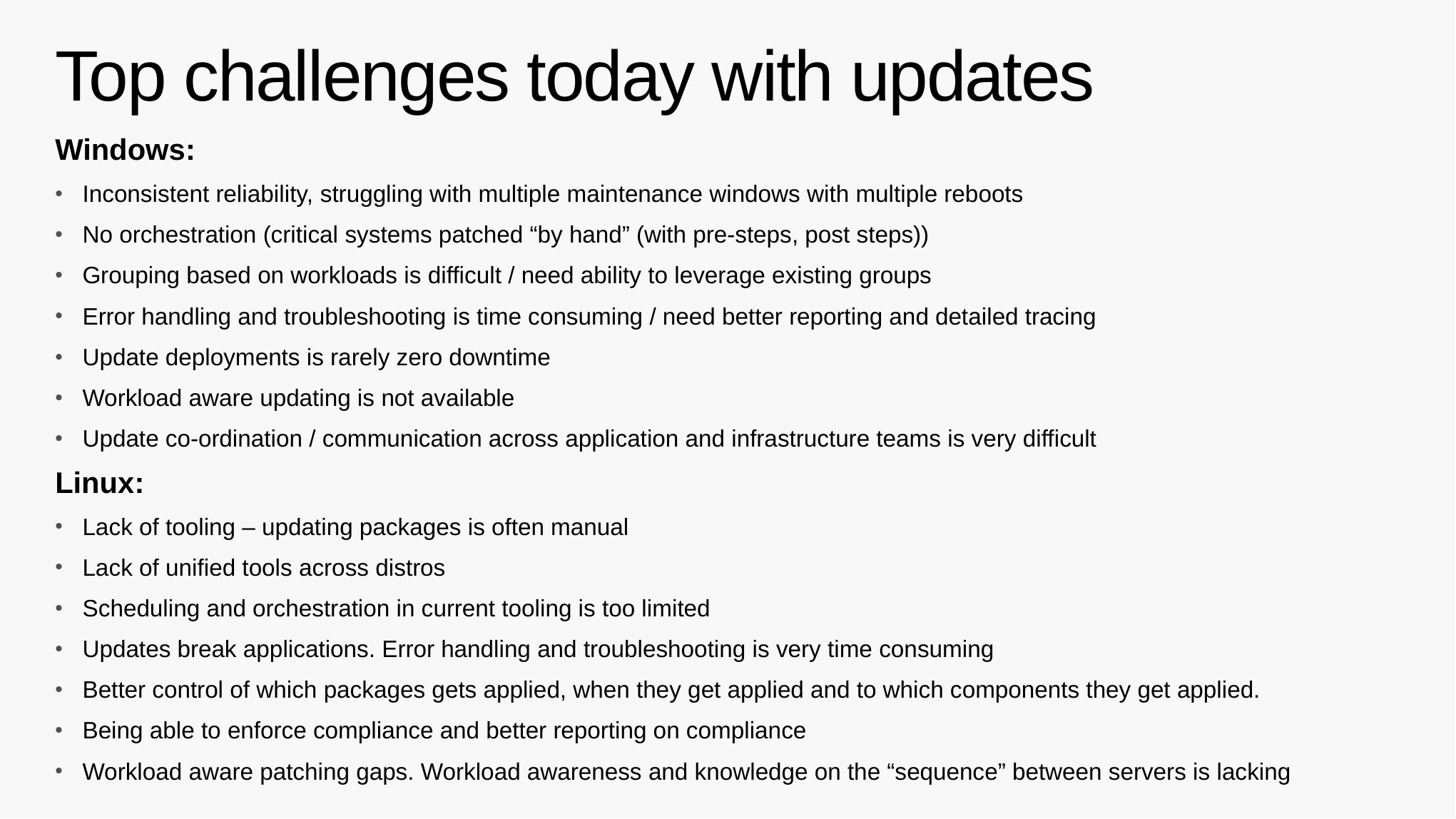

# Top challenges today with updates
Windows:
Inconsistent reliability, struggling with multiple maintenance windows with multiple reboots
No orchestration (critical systems patched “by hand” (with pre-steps, post steps))
Grouping based on workloads is difficult / need ability to leverage existing groups
Error handling and troubleshooting is time consuming / need better reporting and detailed tracing
Update deployments is rarely zero downtime
Workload aware updating is not available
Update co-ordination / communication across application and infrastructure teams is very difficult
Linux:
Lack of tooling – updating packages is often manual
Lack of unified tools across distros
Scheduling and orchestration in current tooling is too limited
Updates break applications. Error handling and troubleshooting is very time consuming
Better control of which packages gets applied, when they get applied and to which components they get applied.
Being able to enforce compliance and better reporting on compliance
Workload aware patching gaps. Workload awareness and knowledge on the “sequence” between servers is lacking